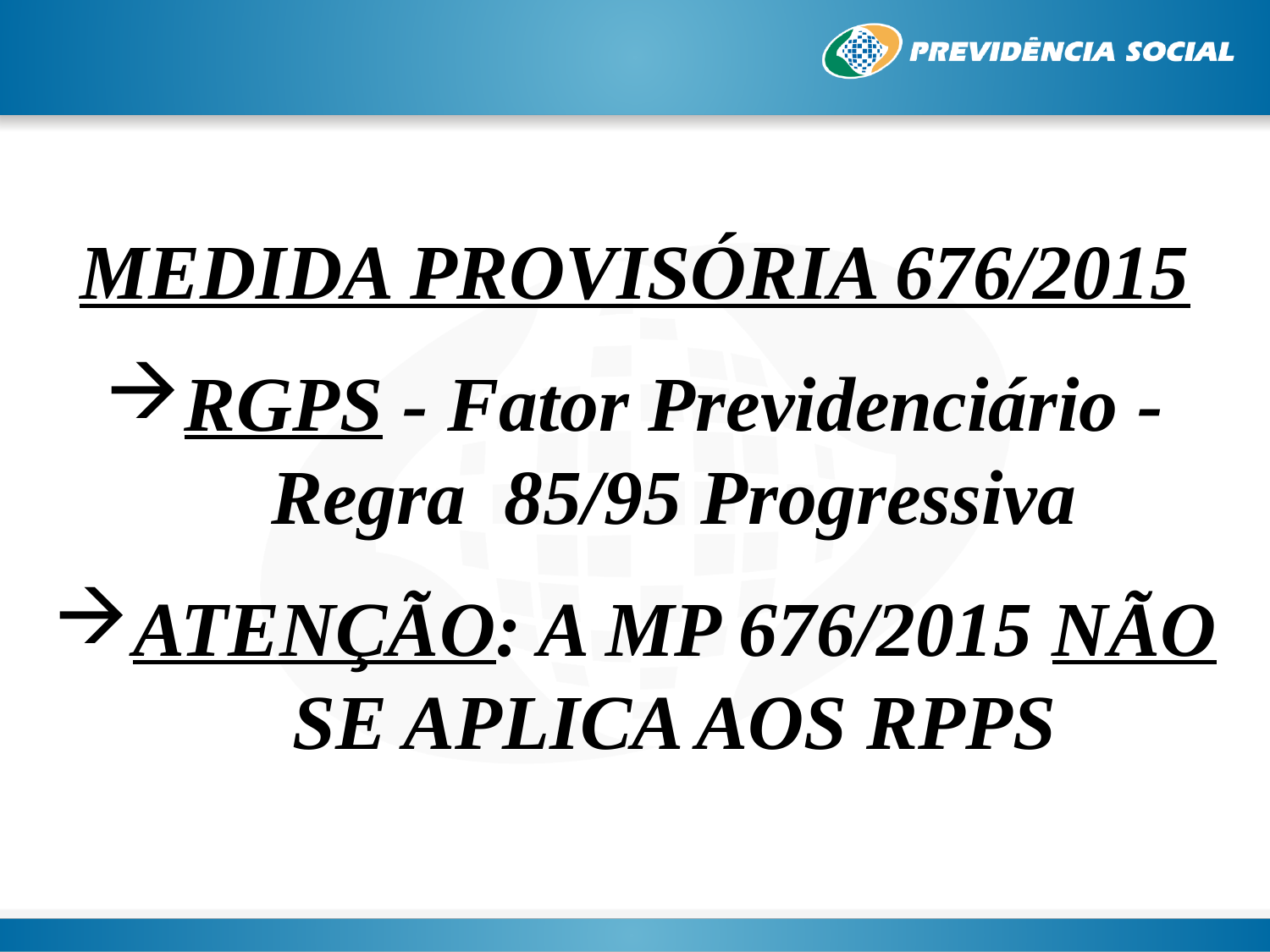

MEDIDA PROVISÓRIA 676/2015
RGPS - Fator Previdenciário - Regra  85/95 Progressiva
ATENÇÃO: A MP 676/2015 NÃO SE APLICA AOS RPPS